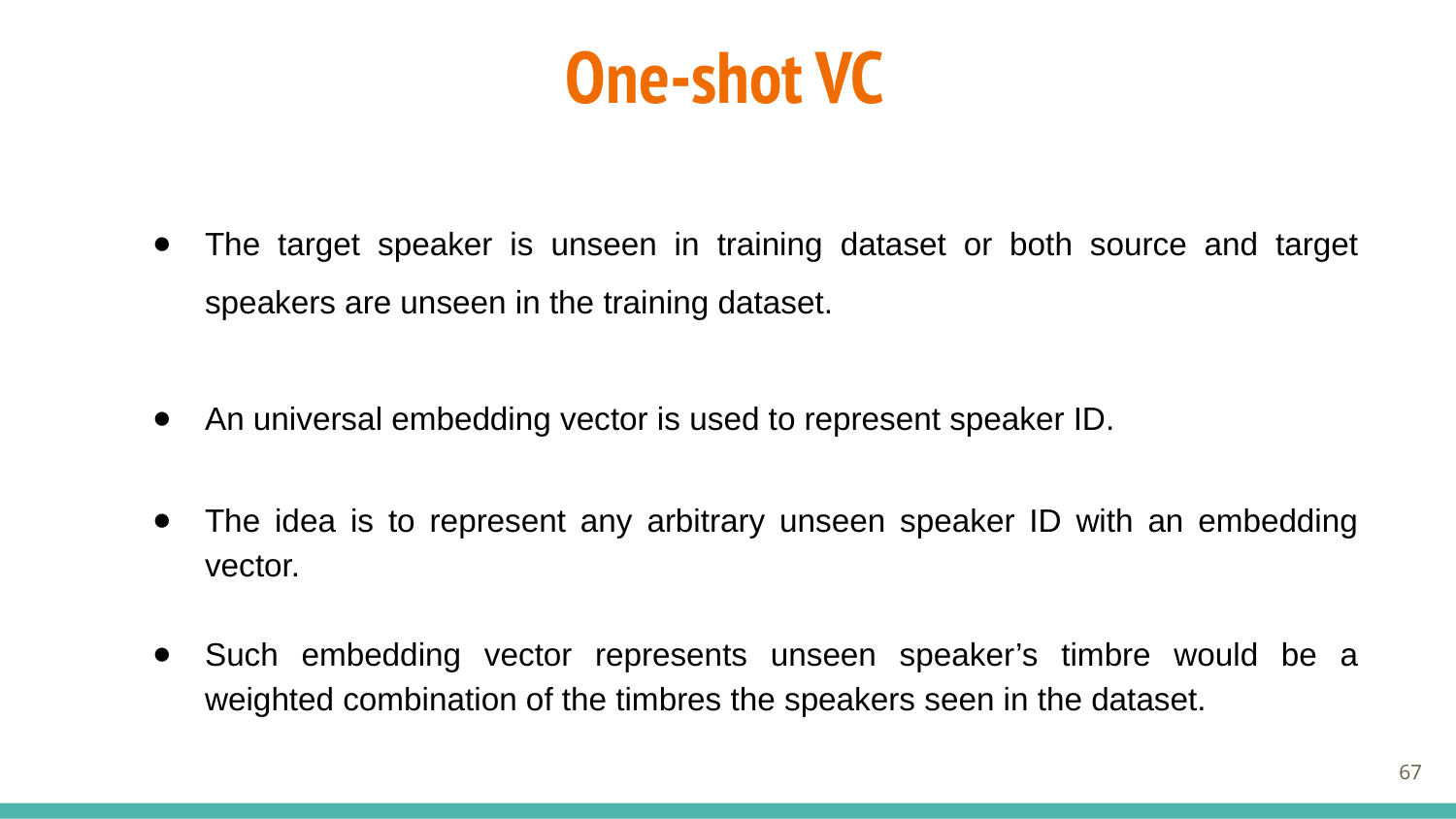

# One-shot VC
The target speaker is unseen in training dataset or both source and target speakers are unseen in the training dataset.

An universal embedding vector is used to represent speaker ID.

The idea is to represent any arbitrary unseen speaker ID with an embedding vector.

Such embedding vector represents unseen speaker’s timbre would be a weighted combination of the timbres the speakers seen in the dataset.
67